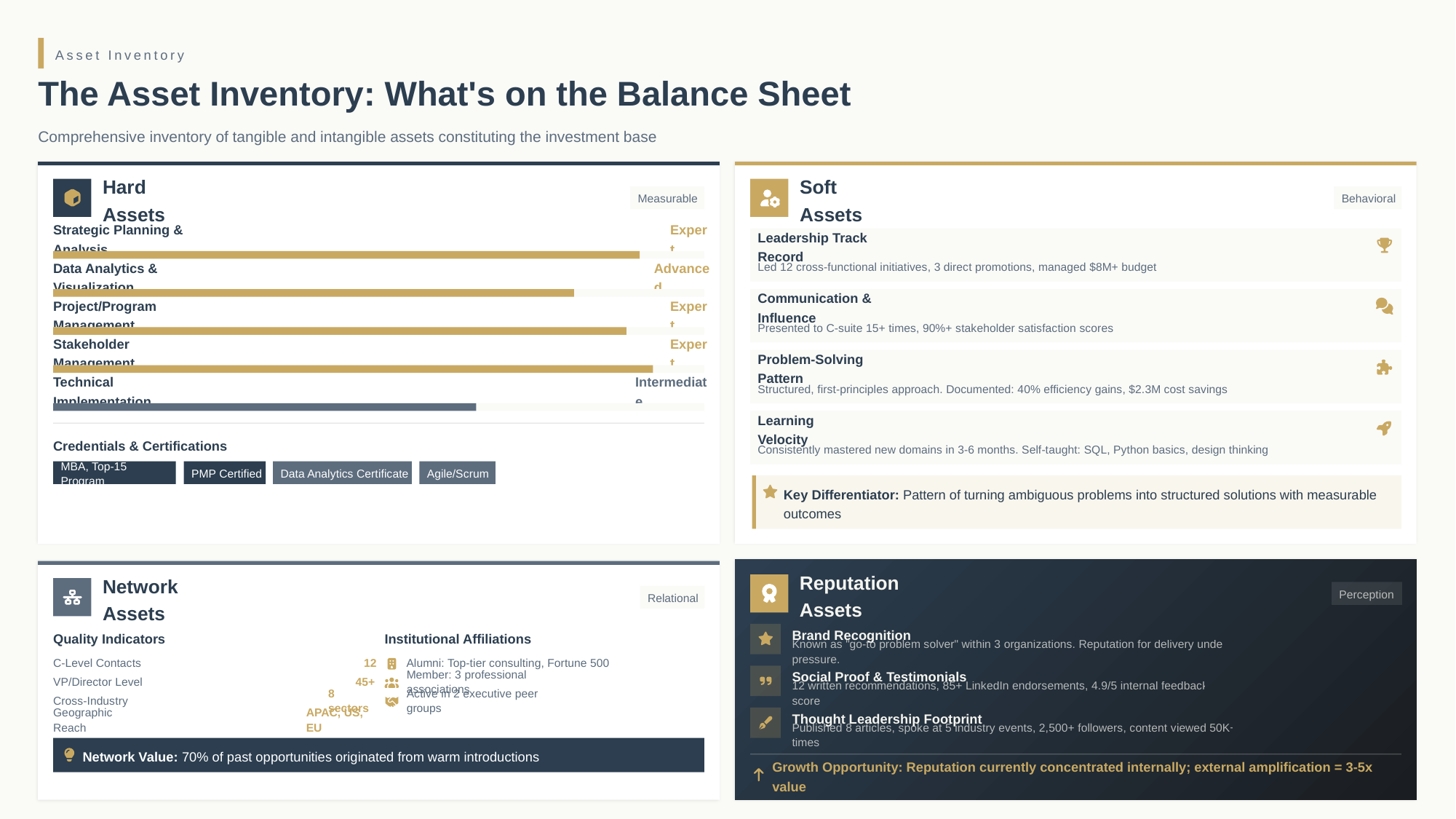

Asset Inventory
The Asset Inventory: What's on the Balance Sheet
Comprehensive inventory of tangible and intangible assets constituting the investment base

Hard Assets
Soft Assets

Measurable

Behavioral

Strategic Planning & Analysis
Expert

Leadership Track Record

Led 12 cross-functional initiatives, 3 direct promotions, managed $8M+ budget
Data Analytics & Visualization
Advanced

Communication & Influence

Project/Program Management
Expert
Presented to C-suite 15+ times, 90%+ stakeholder satisfaction scores

Stakeholder Management
Expert

Problem-Solving Pattern

Technical Implementation
Intermediate
Structured, first-principles approach. Documented: 40% efficiency gains, $2.3M cost savings

Learning Velocity

Credentials & Certifications
Consistently mastered new domains in 3-6 months. Self-taught: SQL, Python basics, design thinking

MBA, Top-15 Program

PMP Certified

Data Analytics Certificate

Agile/Scrum

Key Differentiator: Pattern of turning ambiguous problems into structured solutions with measurable outcomes

Reputation Assets

Perception
Network Assets

Relational

Brand Recognition
Quality Indicators
Institutional Affiliations

Known as "go-to problem solver" within 3 organizations. Reputation for delivery under pressure.
C-Level Contacts
12
Alumni: Top-tier consulting, Fortune 500

Social Proof & Testimonials
VP/Director Level
45+
Member: 3 professional associations

12 written recommendations, 85+ LinkedIn endorsements, 4.9/5 internal feedback score
Cross-Industry
8 sectors
Active in 2 executive peer groups

Thought Leadership Footprint
Geographic Reach
APAC, US, EU

Published 8 articles, spoke at 5 industry events, 2,500+ followers, content viewed 50K+ times

Network Value: 70% of past opportunities originated from warm introductions

Growth Opportunity: Reputation currently concentrated internally; external amplification = 3-5x value